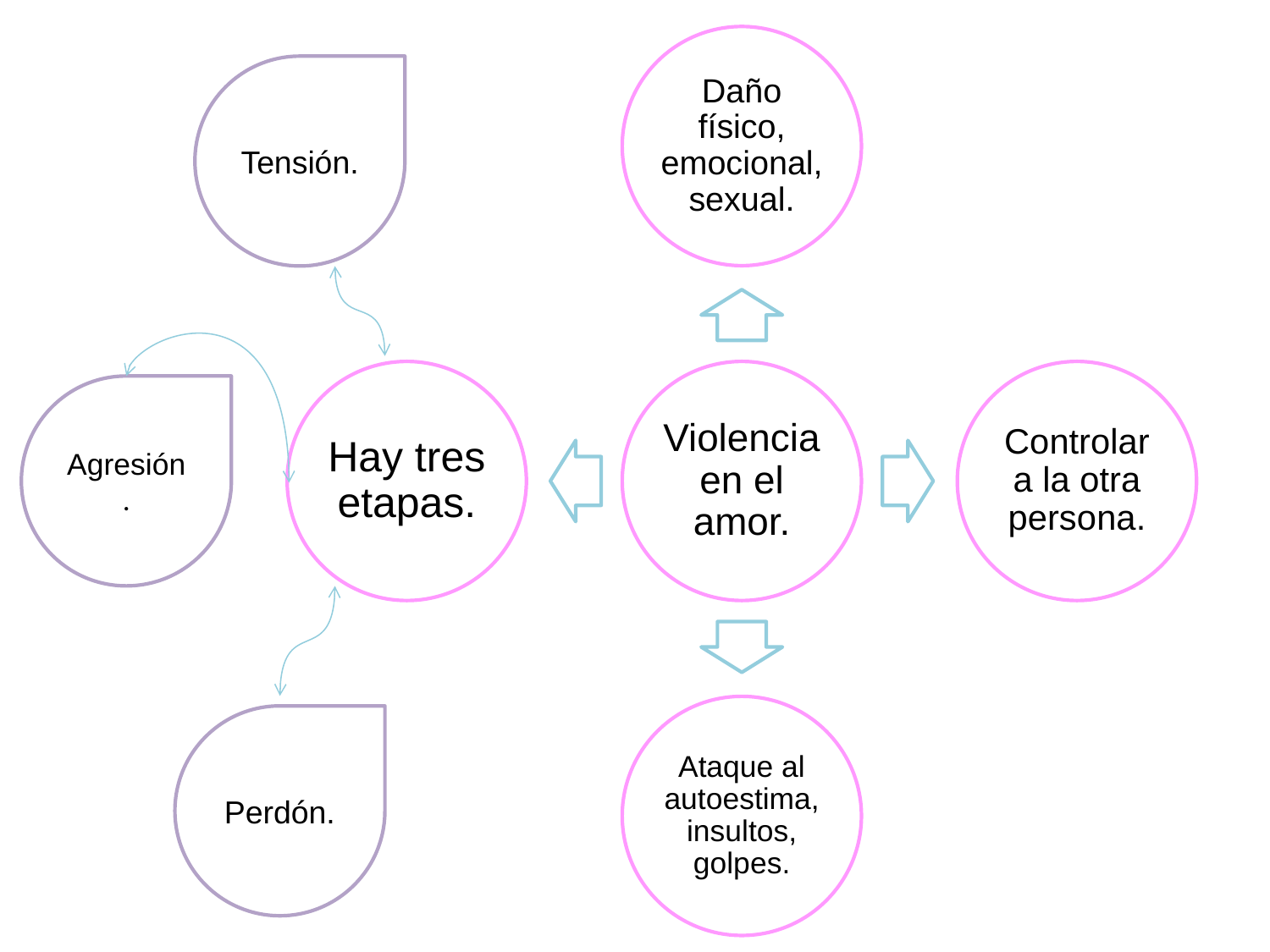

Violencia en el amor.

Daño físico, emocional, sexual.

Controlar a la otra persona.

Ataque al autoestima, insultos, golpes.

Hay tres etapas.
Tensión.
Agresión.
Perdón.